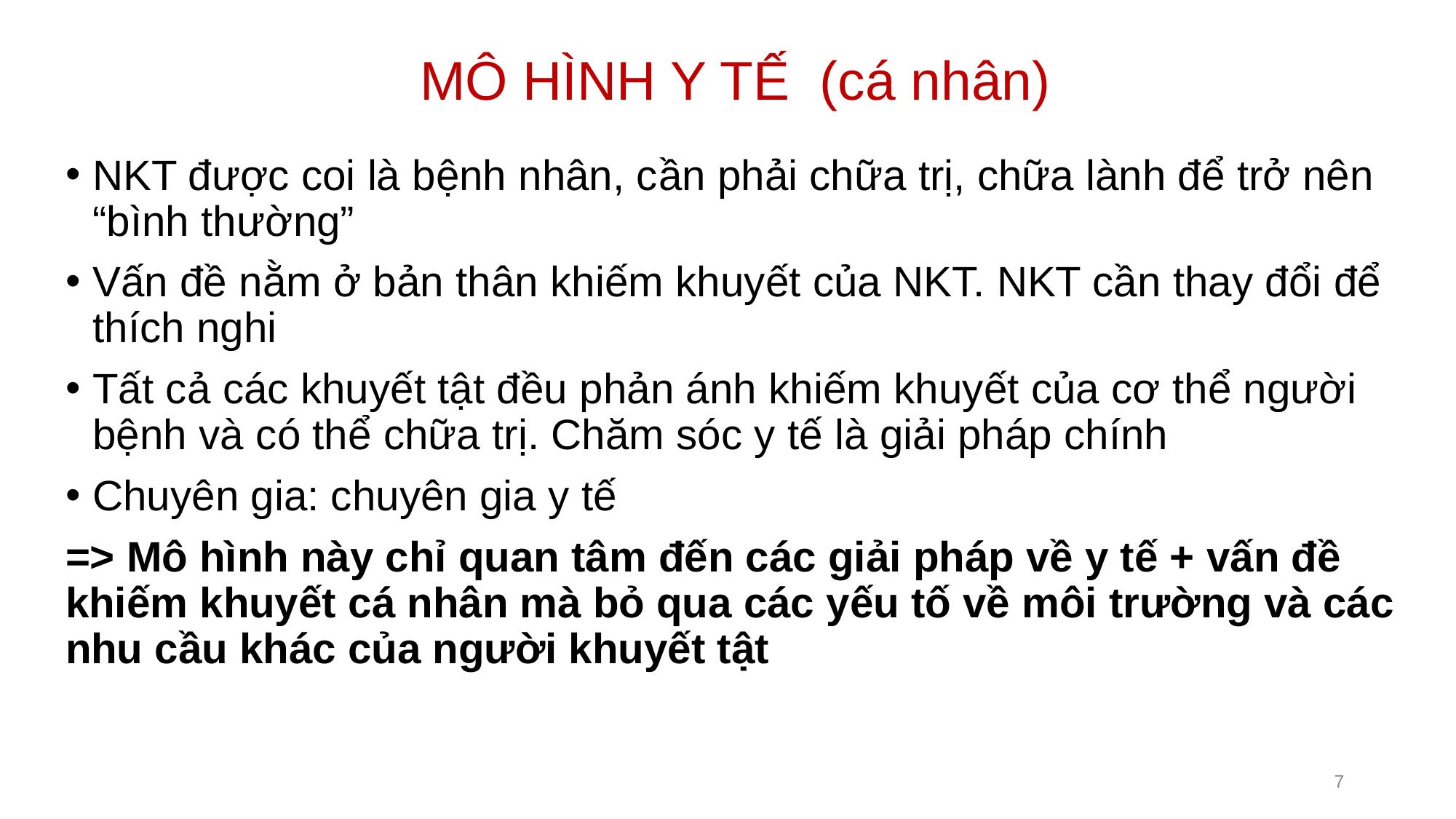

# MÔ HÌNH Y TẾ  (cá nhân)
NKT được coi là bệnh nhân, cần phải chữa trị, chữa lành để trở nên “bình thường”
Vấn đề nằm ở bản thân khiếm khuyết của NKT. NKT cần thay đổi để thích nghi
Tất cả các khuyết tật đều phản ánh khiếm khuyết của cơ thể người bệnh và có thể chữa trị. Chăm sóc y tế là giải pháp chính
Chuyên gia: chuyên gia y tế
=> Mô hình này chỉ quan tâm đến các giải pháp về y tế + vấn đề khiếm khuyết cá nhân mà bỏ qua các yếu tố về môi trường và các nhu cầu khác của người khuyết tật
7